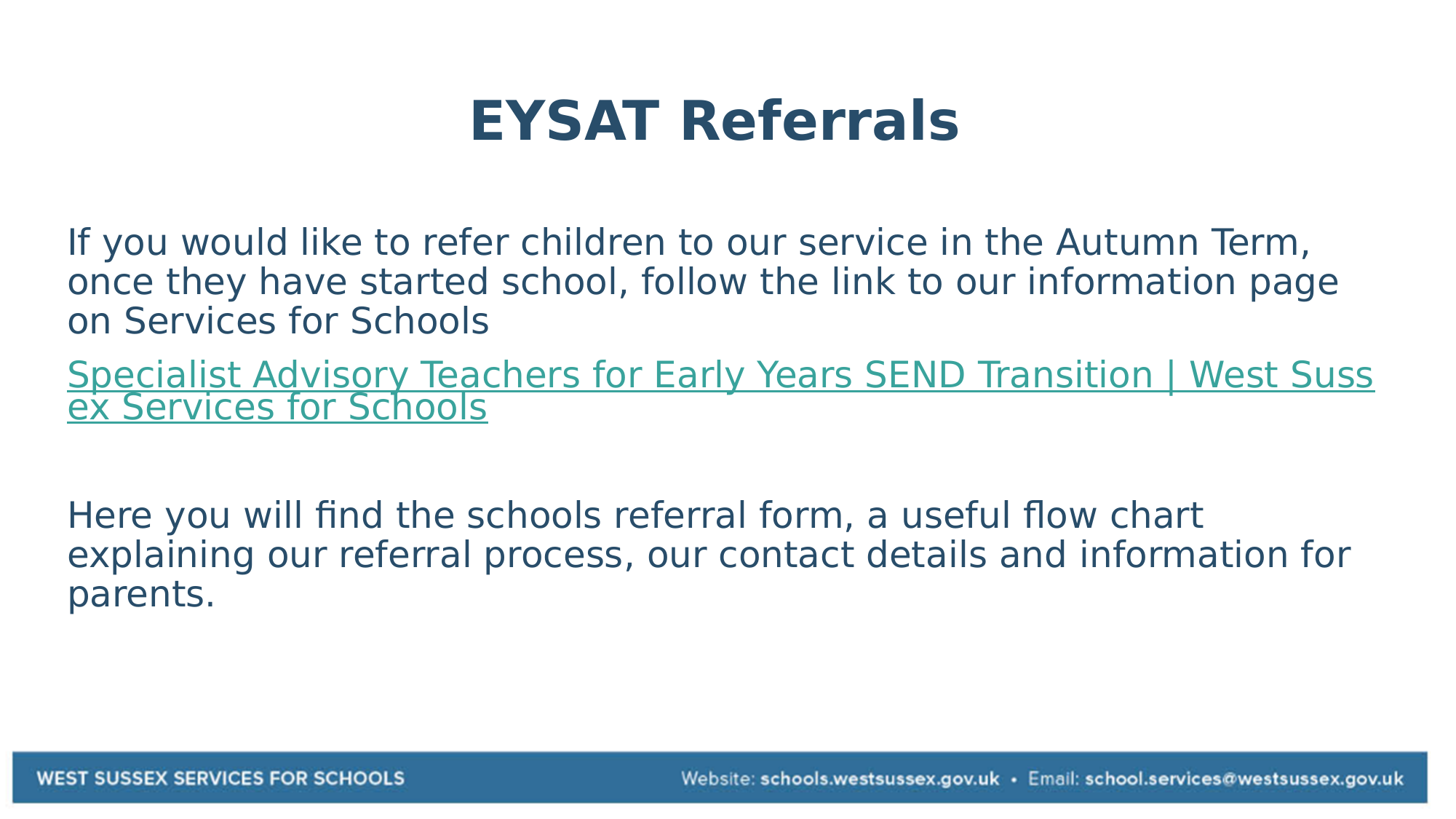

# EYSAT Referrals
If you would like to refer children to our service in the Autumn Term, once they have started school, follow the link to our information page on Services for Schools
Specialist Advisory Teachers for Early Years SEND Transition | West Sussex Services for Schools

Here you will find the schools referral form, a useful flow chart explaining our referral process, our contact details and information for parents.